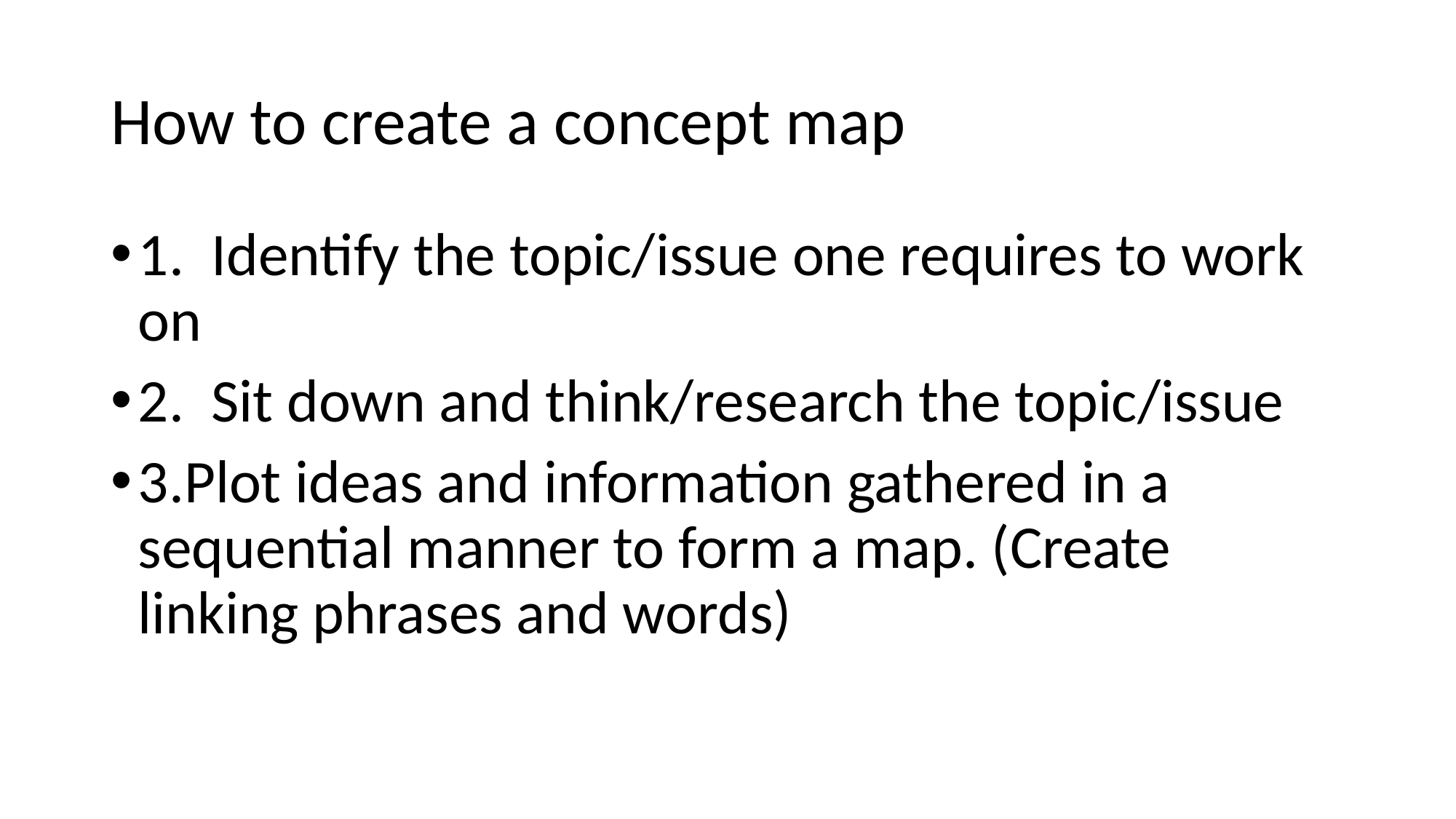

# How to create a concept map
1.  Identify the topic/issue one requires to work on
2.  Sit down and think/research the topic/issue
3.Plot ideas and information gathered in a sequential manner to form a map. (Create linking phrases and words)